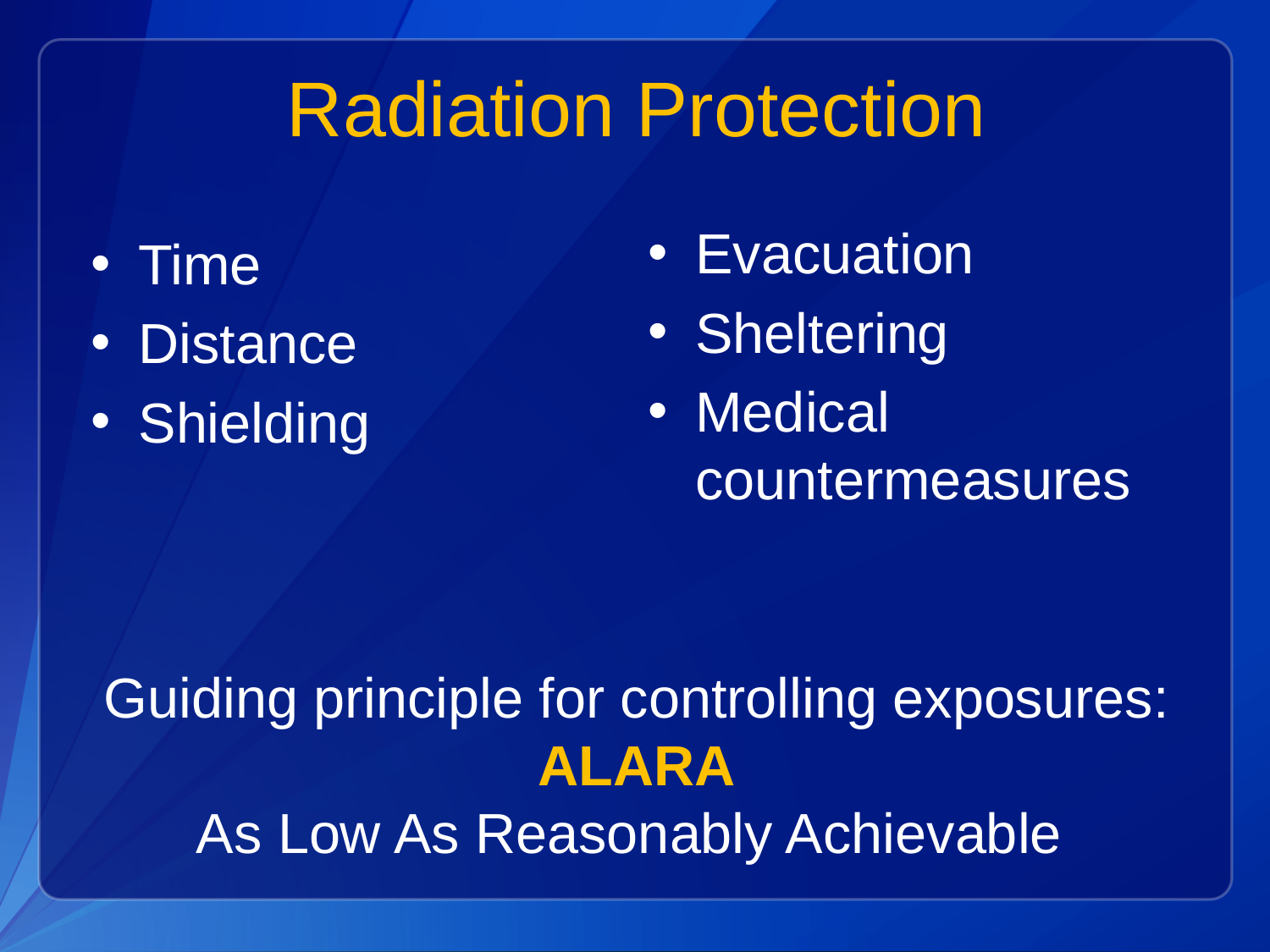

# Radiation Protection
Evacuation
Sheltering
Medical countermeasures

Time
Distance
Shielding

Guiding principle for controlling exposures:
ALARA
As Low As Reasonably Achievable